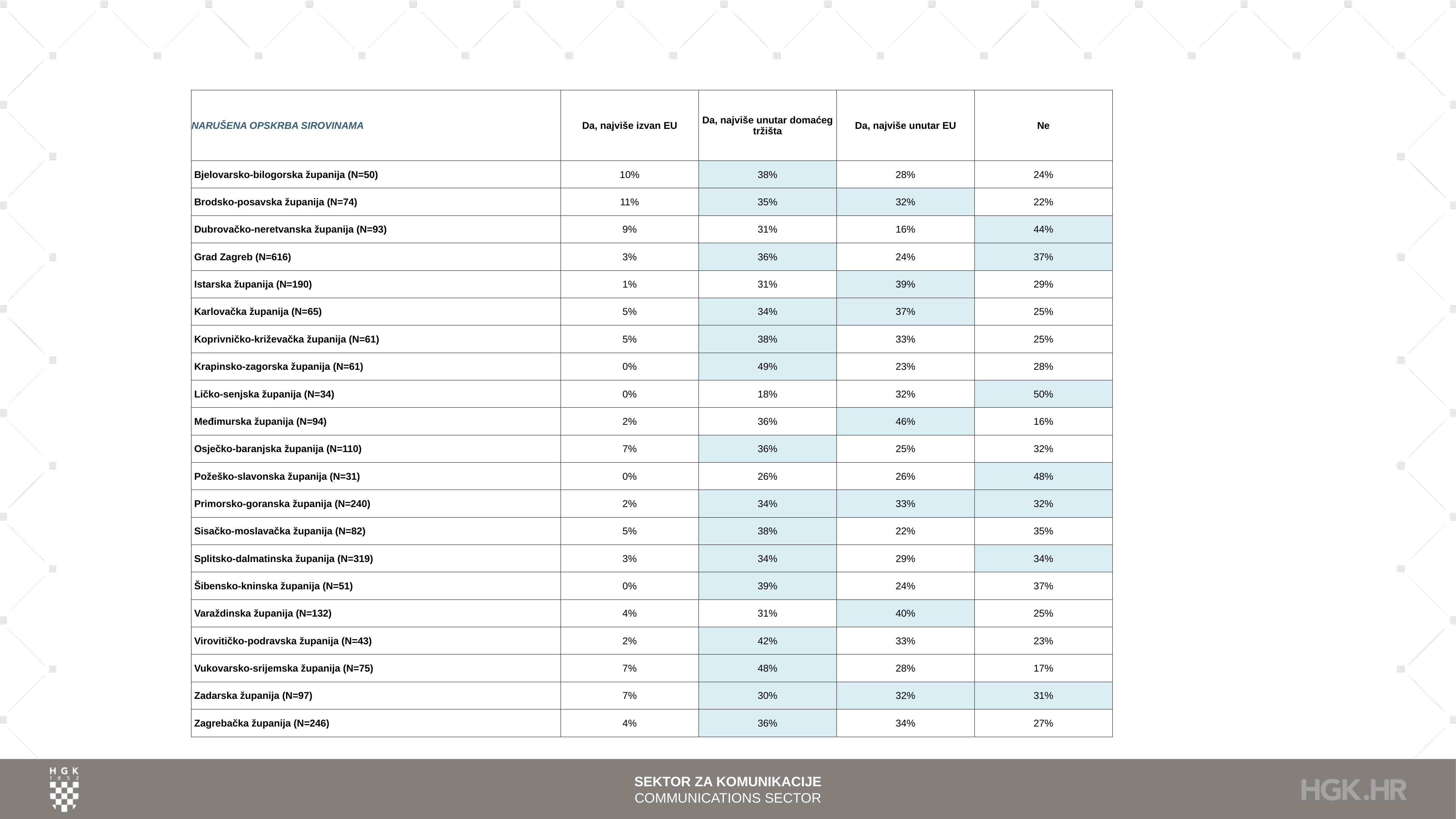

| NARUŠENA OPSKRBA SIROVINAMA | Da, najviše izvan EU | Da, najviše unutar domaćeg tržišta | Da, najviše unutar EU | Ne |
| --- | --- | --- | --- | --- |
| Bjelovarsko-bilogorska županija (N=50) | 10% | 38% | 28% | 24% |
| Brodsko-posavska županija (N=74) | 11% | 35% | 32% | 22% |
| Dubrovačko-neretvanska županija (N=93) | 9% | 31% | 16% | 44% |
| Grad Zagreb (N=616) | 3% | 36% | 24% | 37% |
| Istarska županija (N=190) | 1% | 31% | 39% | 29% |
| Karlovačka županija (N=65) | 5% | 34% | 37% | 25% |
| Koprivničko-križevačka županija (N=61) | 5% | 38% | 33% | 25% |
| Krapinsko-zagorska županija (N=61) | 0% | 49% | 23% | 28% |
| Ličko-senjska županija (N=34) | 0% | 18% | 32% | 50% |
| Međimurska županija (N=94) | 2% | 36% | 46% | 16% |
| Osječko-baranjska županija (N=110) | 7% | 36% | 25% | 32% |
| Požeško-slavonska županija (N=31) | 0% | 26% | 26% | 48% |
| Primorsko-goranska županija (N=240) | 2% | 34% | 33% | 32% |
| Sisačko-moslavačka županija (N=82) | 5% | 38% | 22% | 35% |
| Splitsko-dalmatinska županija (N=319) | 3% | 34% | 29% | 34% |
| Šibensko-kninska županija (N=51) | 0% | 39% | 24% | 37% |
| Varaždinska županija (N=132) | 4% | 31% | 40% | 25% |
| Virovitičko-podravska županija (N=43) | 2% | 42% | 33% | 23% |
| Vukovarsko-srijemska županija (N=75) | 7% | 48% | 28% | 17% |
| Zadarska županija (N=97) | 7% | 30% | 32% | 31% |
| Zagrebačka županija (N=246) | 4% | 36% | 34% | 27% |